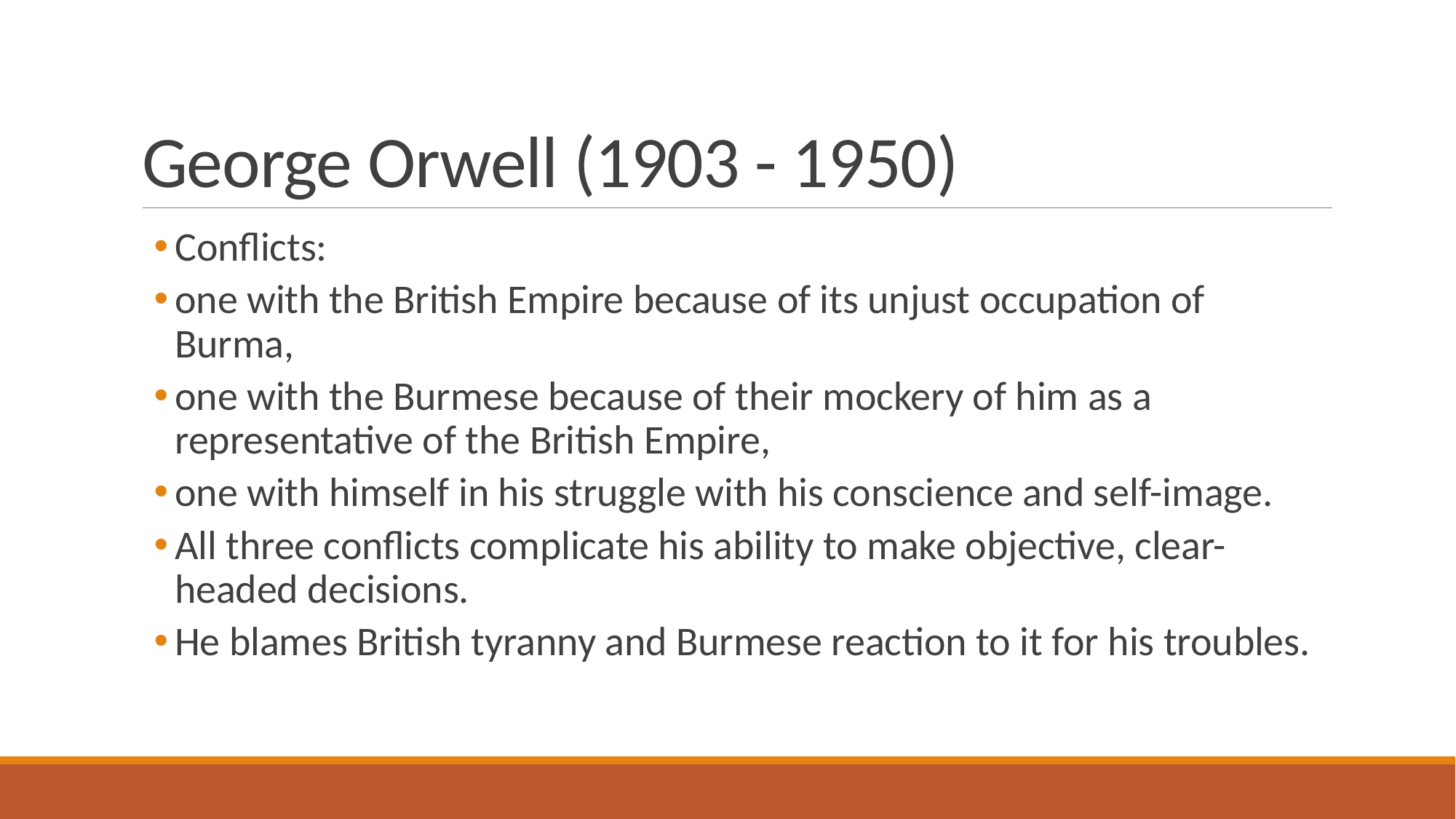

# George Orwell (1903 - 1950)
Conflicts:
one with the British Empire because of its unjust occupation of Burma,
one with the Burmese because of their mockery of him as a representative of the British Empire,
one with himself in his struggle with his conscience and self-image.
All three conflicts complicate his ability to make objective, clear-headed decisions.
He blames British tyranny and Burmese reaction to it for his troubles.